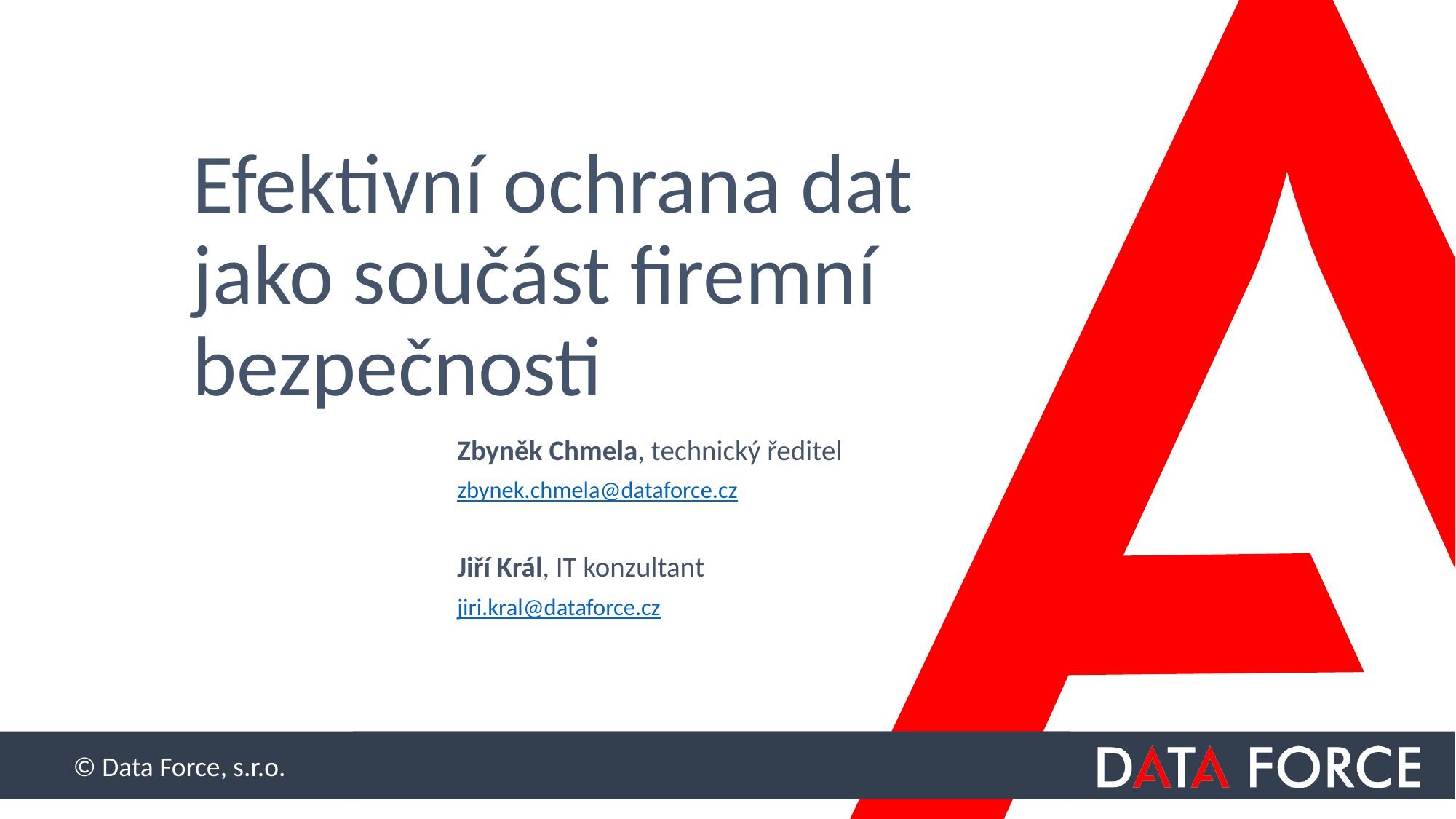

# Efektivní ochrana dat jako součást firemní bezpečnosti
Zbyněk Chmela, technický ředitel
zbynek.chmela@dataforce.cz

Jiří Král, IT konzultant
jiri.kral@dataforce.cz